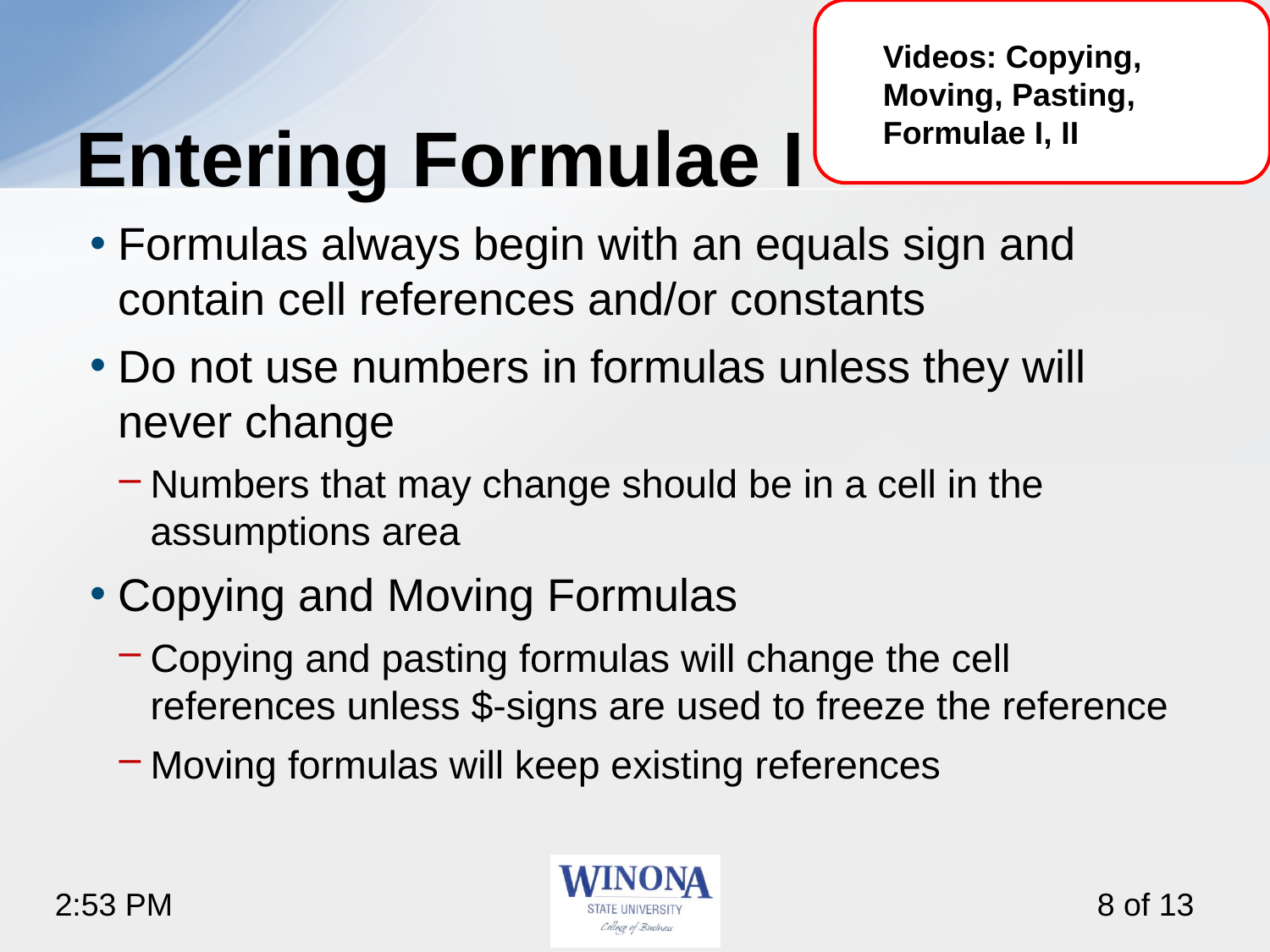

Videos: Copying, Moving, Pasting, Formulae I, II
# Entering Formulae I
Formulas always begin with an equals sign and contain cell references and/or constants
Do not use numbers in formulas unless they will never change
Numbers that may change should be in a cell in the assumptions area
Copying and Moving Formulas
Copying and pasting formulas will change the cell references unless $-signs are used to freeze the reference
Moving formulas will keep existing references